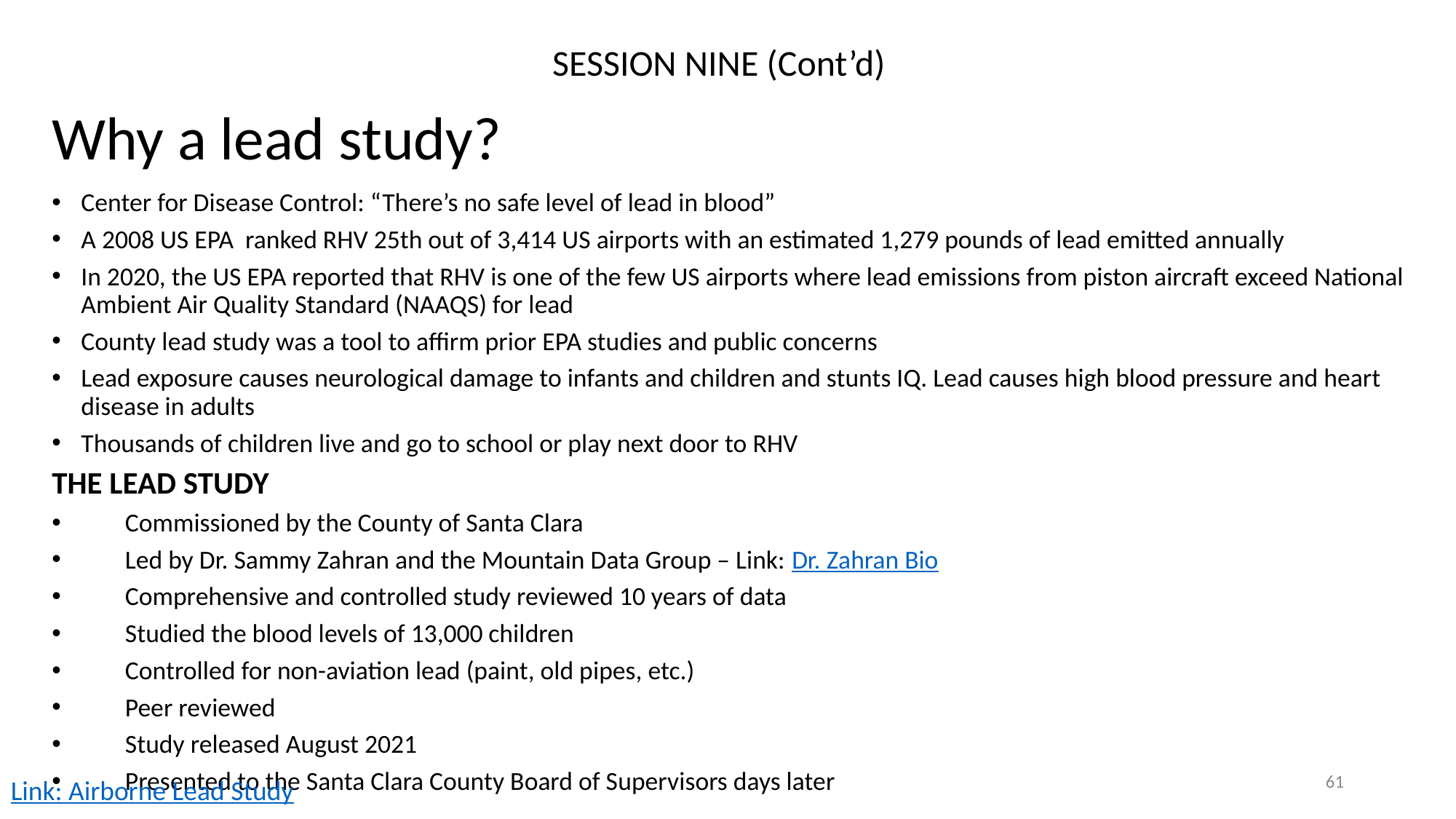

SESSION NINE (Cont’d)
# Why a lead study?

Center for Disease Control: “There’s no safe level of lead in blood”
A 2008 US EPA  ranked RHV 25th out of 3,414 US airports with an estimated 1,279 pounds of lead emitted annually
In 2020, the US EPA reported that RHV is one of the few US airports where lead emissions from piston aircraft exceed National Ambient Air Quality Standard (NAAQS) for lead
County lead study was a tool to affirm prior EPA studies and public concerns
Lead exposure causes neurological damage to infants and children and stunts IQ. Lead causes high blood pressure and heart disease in adults
Thousands of children live and go to school or play next door to RHV
THE LEAD STUDY
Commissioned by the County of Santa Clara
Led by Dr. Sammy Zahran and the Mountain Data Group – Link: Dr. Zahran Bio
Comprehensive and controlled study reviewed 10 years of data
Studied the blood levels of 13,000 children
Controlled for non-aviation lead (paint, old pipes, etc.)
Peer reviewed
Study released August 2021
Presented to the Santa Clara County Board of Supervisors days later

61
Link: Airborne Lead Study